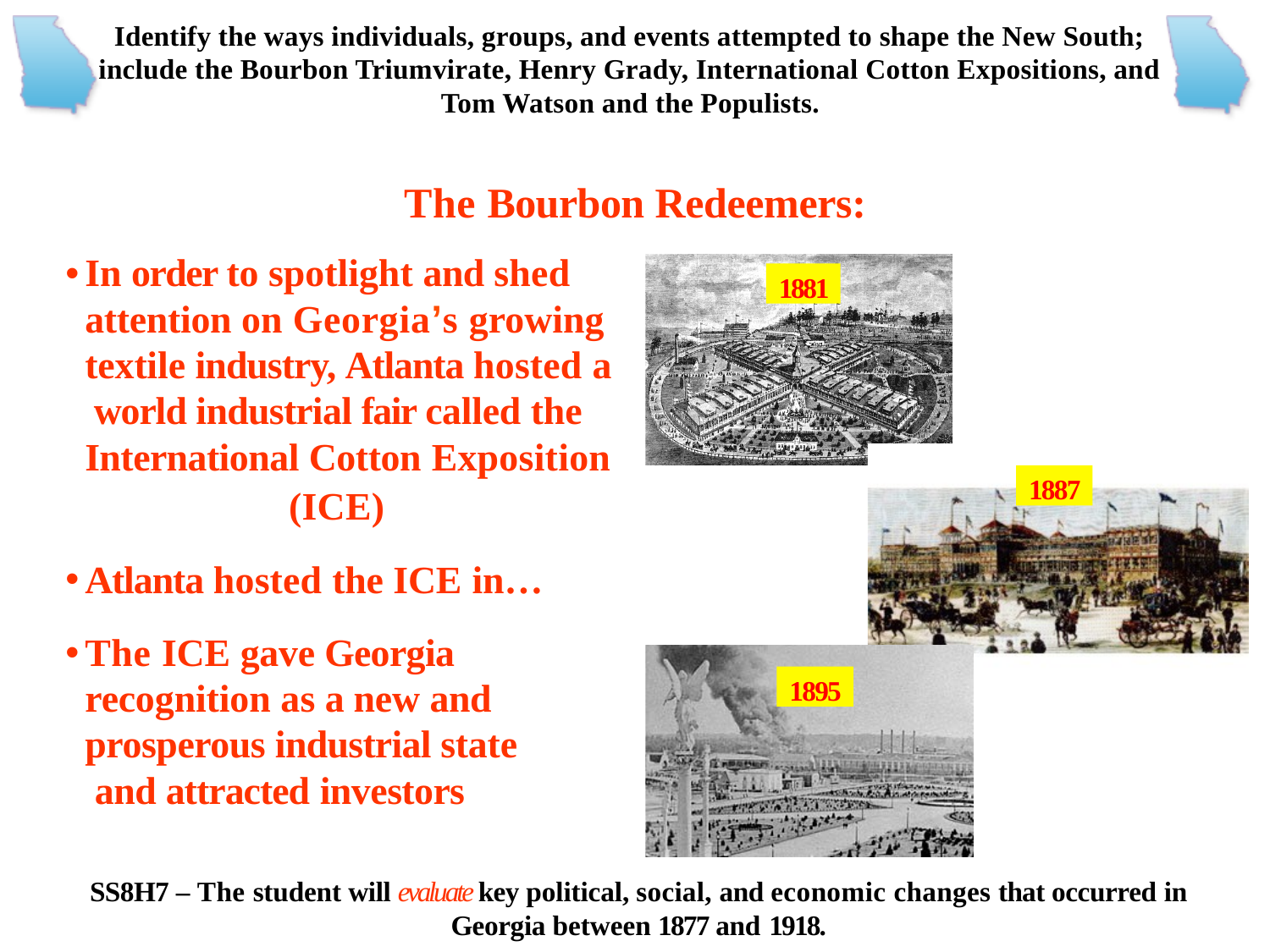

Identify the ways individuals, groups, and events attempted to shape the New South; include the Bourbon Triumvirate, Henry Grady, International Cotton Expositions, and Tom Watson and the Populists.
# The Bourbon Redeemers:
In order to spotlight and shed  attention on Georgia’s growing  textile industry, Atlanta hosted a  world industrial fair called the  International Cotton Exposition
(ICE)
Atlanta hosted the ICE in…
The ICE gave Georgia  recognition as a new and  prosperous industrial state  and attracted investors

1881

1887

1895
SS8H7 – The student will evaluate key political, social, and economic changes that occurred in
Georgia between 1877 and 1918.